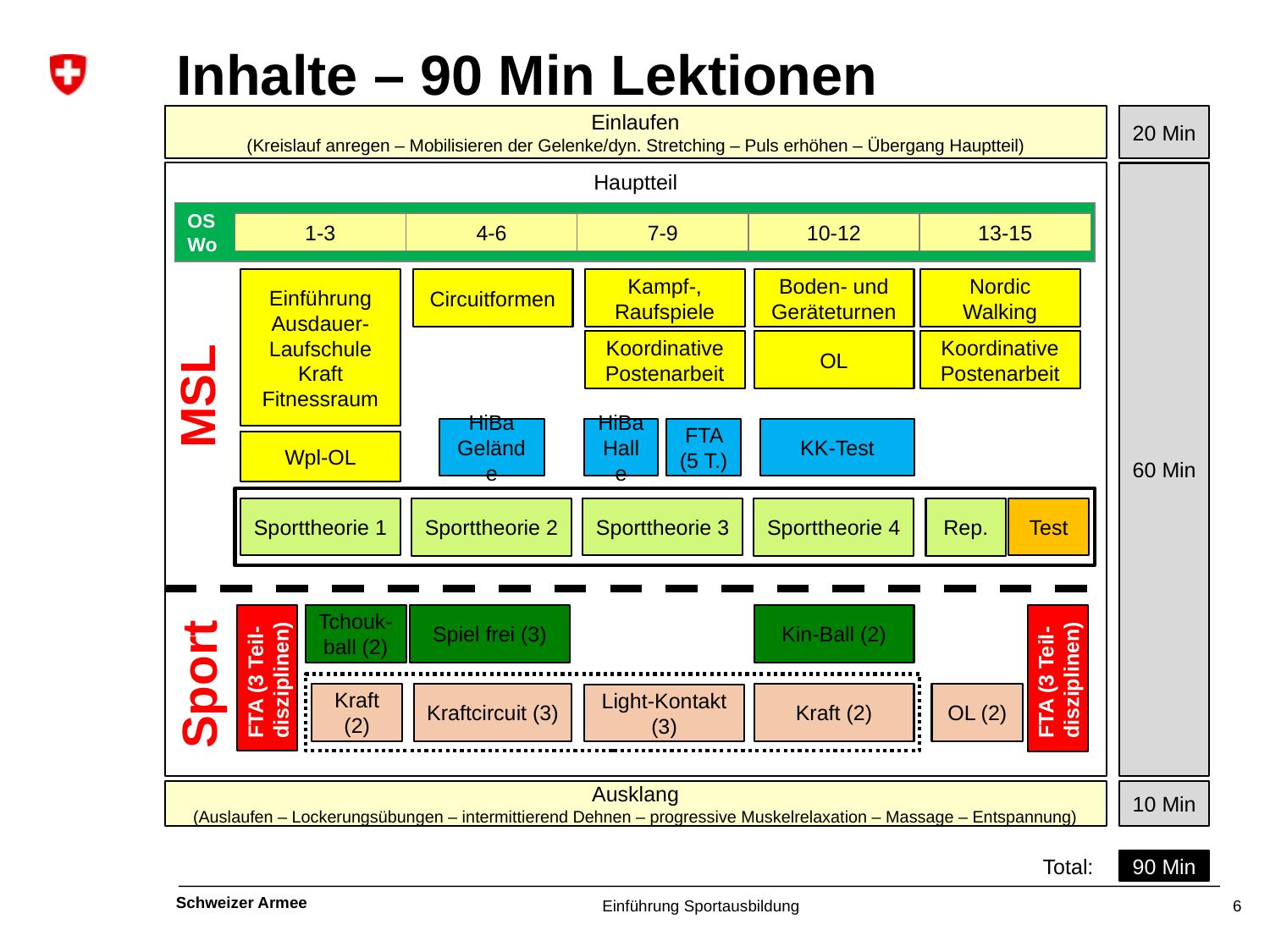

# Inhalte – 90 Min Lektionen
Einlaufen
(Kreislauf anregen – Mobilisieren der Gelenke/dyn. Stretching – Puls erhöhen – Übergang Hauptteil)
20 Min
Hauptteil
60 Min
OS
Wo
1-3
4-6
7-9
10-12
13-15
Einführung Ausdauer-Laufschule Kraft Fitnessraum
Circuitformen
Kampf-, Raufspiele
Boden- und Geräteturnen
Nordic Walking
MSL
Koordinative Postenarbeit
OL
Koordinative Postenarbeit
HiBa Gelände
HiBa Halle
FTA (5 T.)
KK-Test
Wpl-OL

Test
Sporttheorie 1
Sporttheorie 2
Sporttheorie 3
Sporttheorie 4
Rep.
Sport
Spiel frei (3)
Kin-Ball (2)
Tchouk-ball (2)
FTA (3 Teil-disziplinen)
FTA (3 Teil-disziplinen)

Kraft (2)
Kraftcircuit (3)
Kraft (2)
OL (2)
Light-Kontakt (3)
Ausklang
(Auslaufen – Lockerungsübungen – intermittierend Dehnen – progressive Muskelrelaxation – Massage – Entspannung)
10 Min
Total:
90 Min